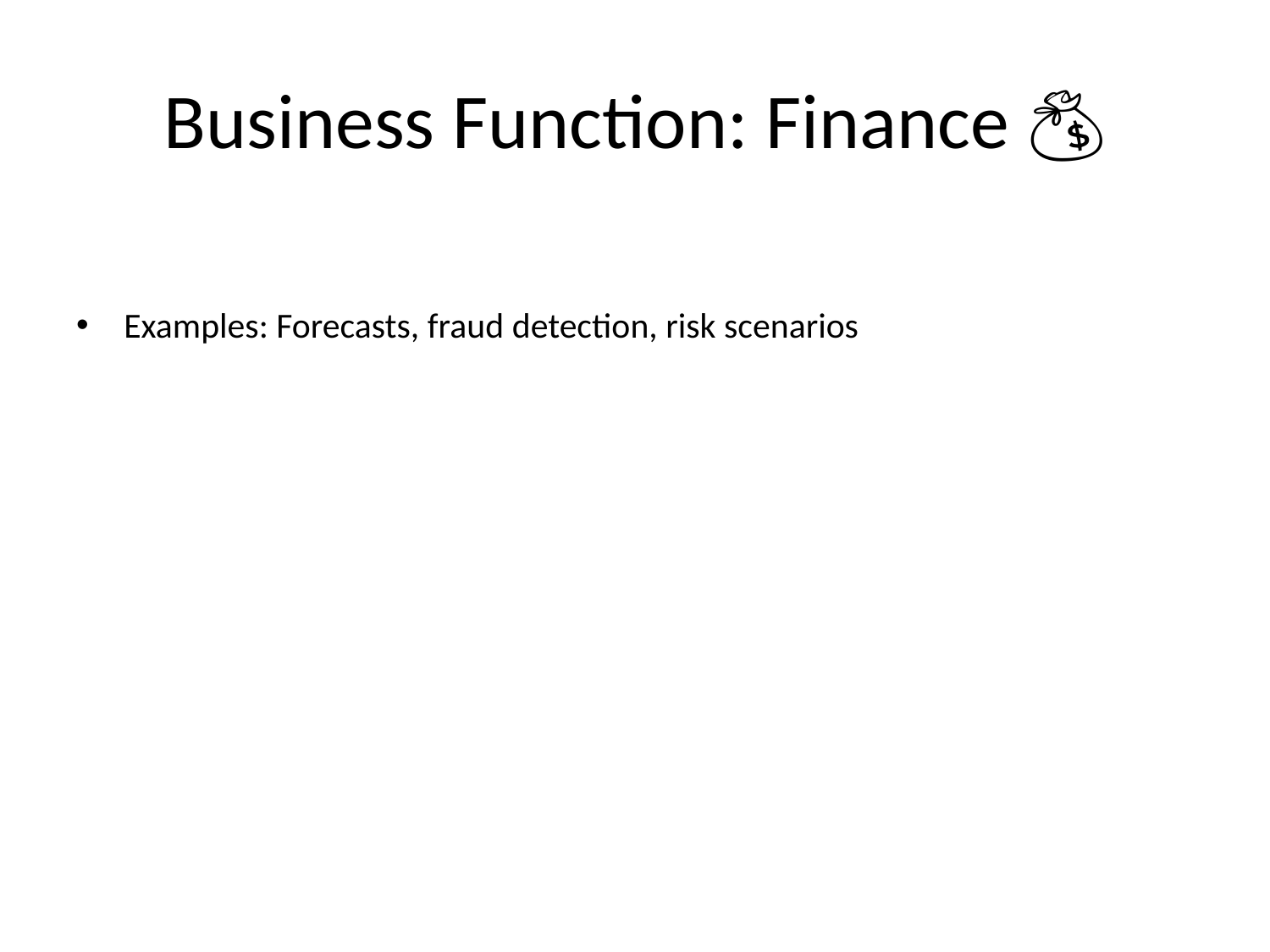

# Business Function: Finance 💰

Examples: Forecasts, fraud detection, risk scenarios